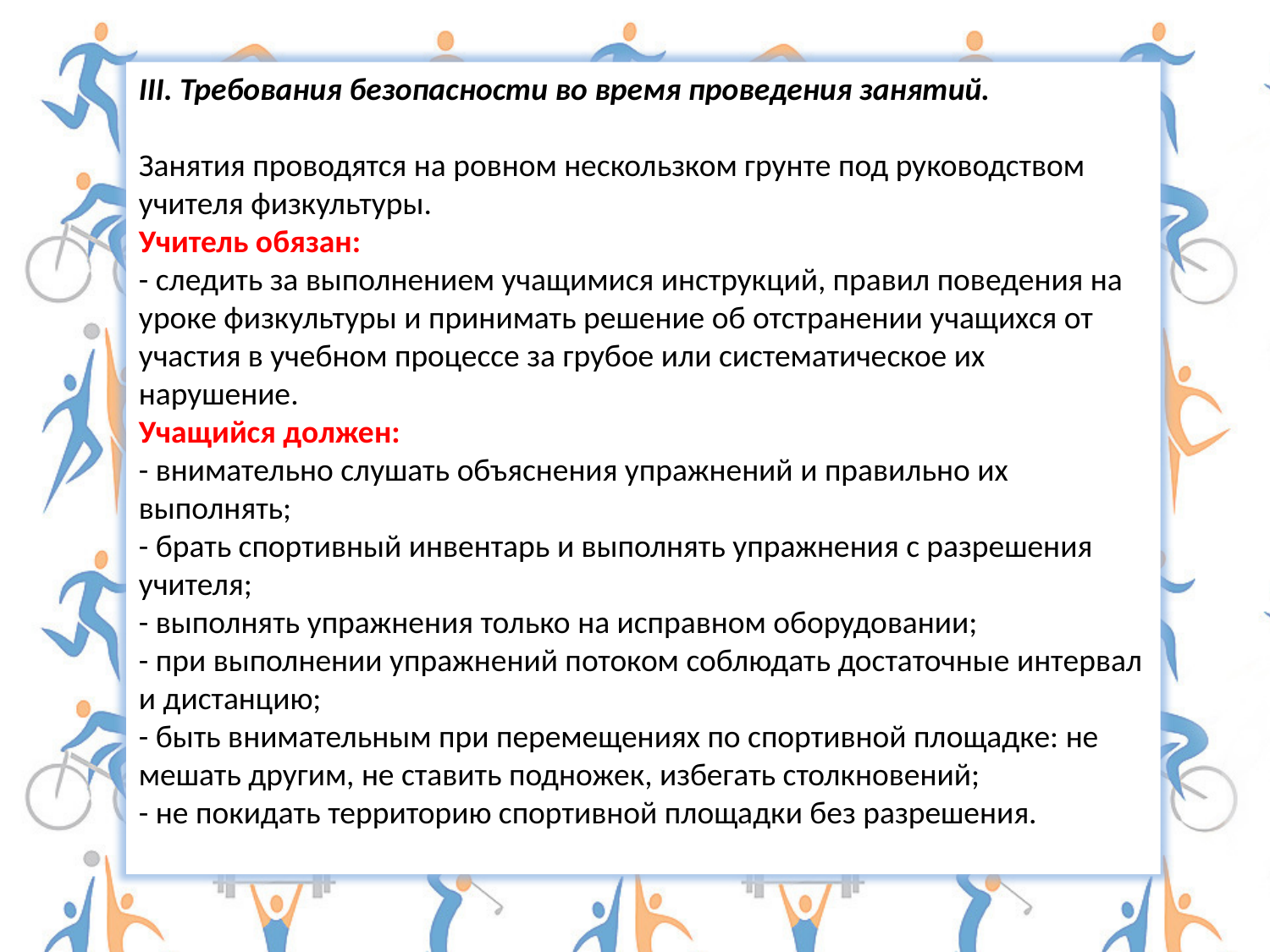

III. Требования безопасности во время проведения занятий.

Занятия проводятся на ровном нескользком грунте под руководством учителя физкультуры.
Учитель обязан:
- следить за выполнением учащимися инструкций, правил поведения на уроке физкультуры и принимать решение об отстранении учащихся от участия в учебном процессе за грубое или систематическое их нарушение.
Учащийся должен:
- внимательно слушать объяснения упражнений и правильно их выполнять;
- брать спортивный инвентарь и выполнять упражнения с разрешения учителя;
- выполнять упражнения только на исправном оборудовании;
- при выполнении упражнений потоком соблюдать достаточные интервал и дистанцию;
- быть внимательным при перемещениях по спортивной площадке: не мешать другим, не ставить подножек, избегать столкновений;
- не покидать территорию спортивной площадки без разрешения.